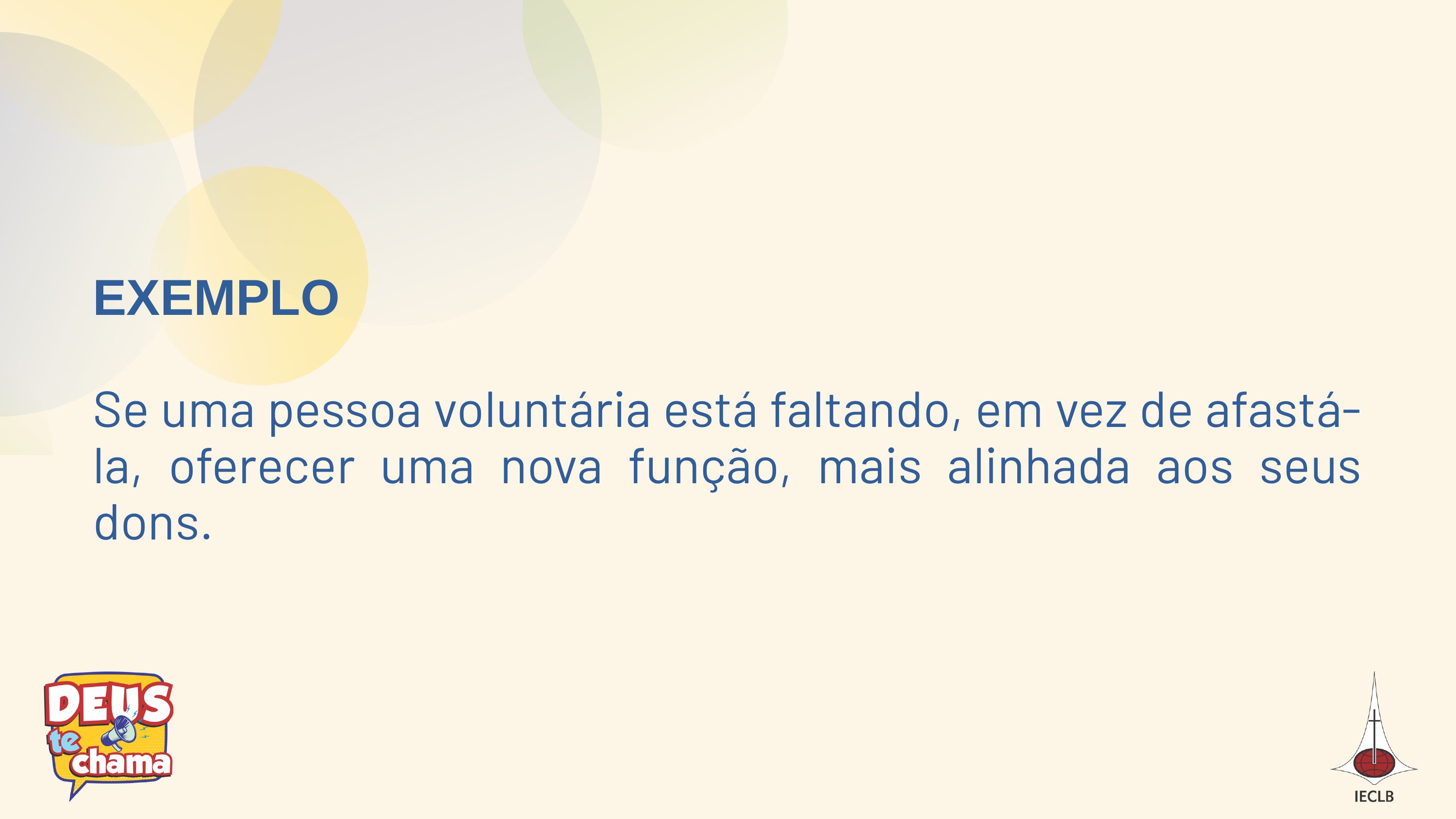

EXEMPLO

Se uma pessoa voluntária está faltando, em vez de afastá-la, oferecer uma nova função, mais alinhada aos seus dons.